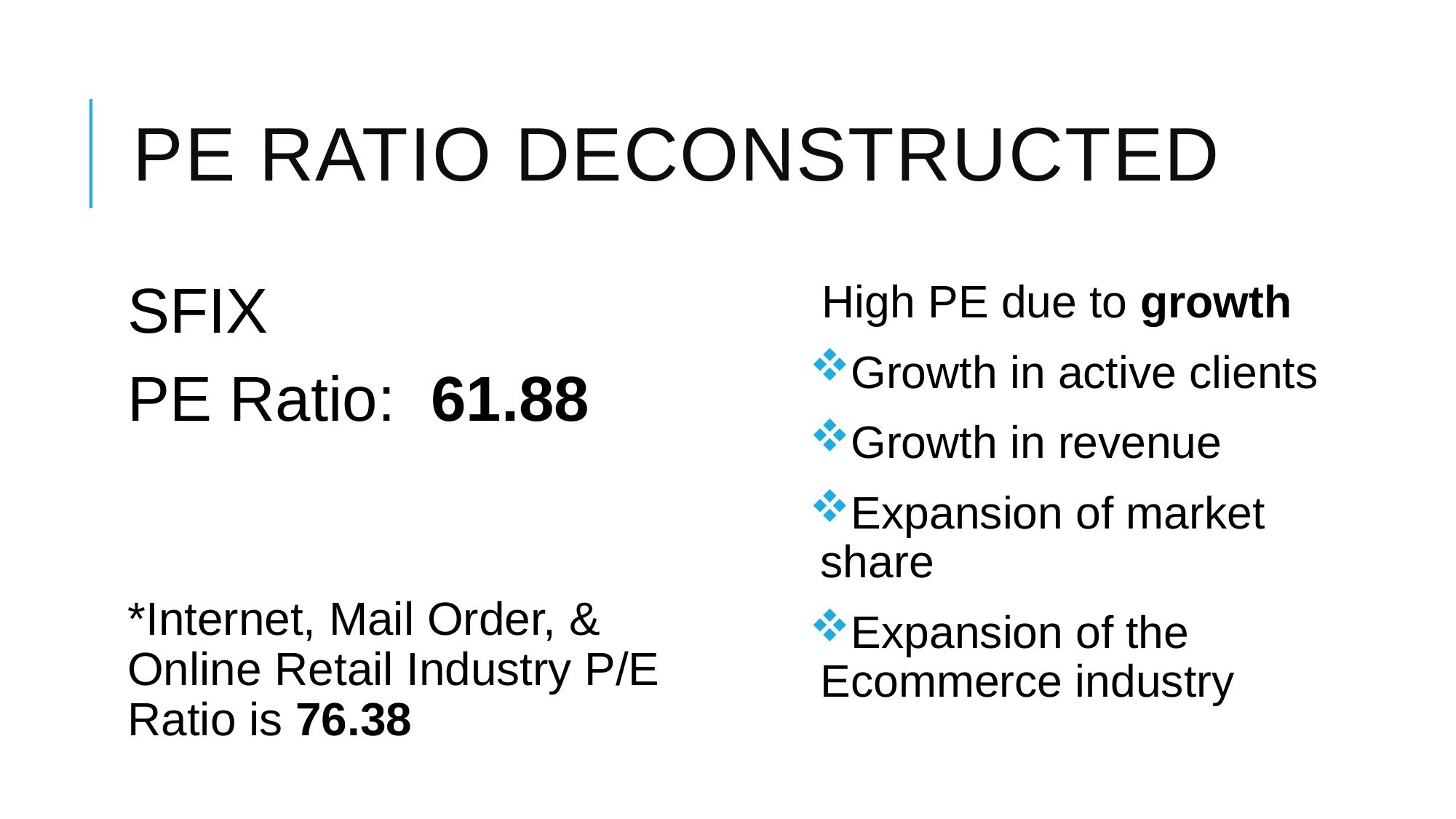

# PE ratio deconstructed
SFIX
PE Ratio:  61.88

*Internet, Mail Order, & Online Retail Industry P/E Ratio is 76.38

High PE due to growth
Growth in active clients
Growth in revenue
Expansion of market share
Expansion of the Ecommerce industry